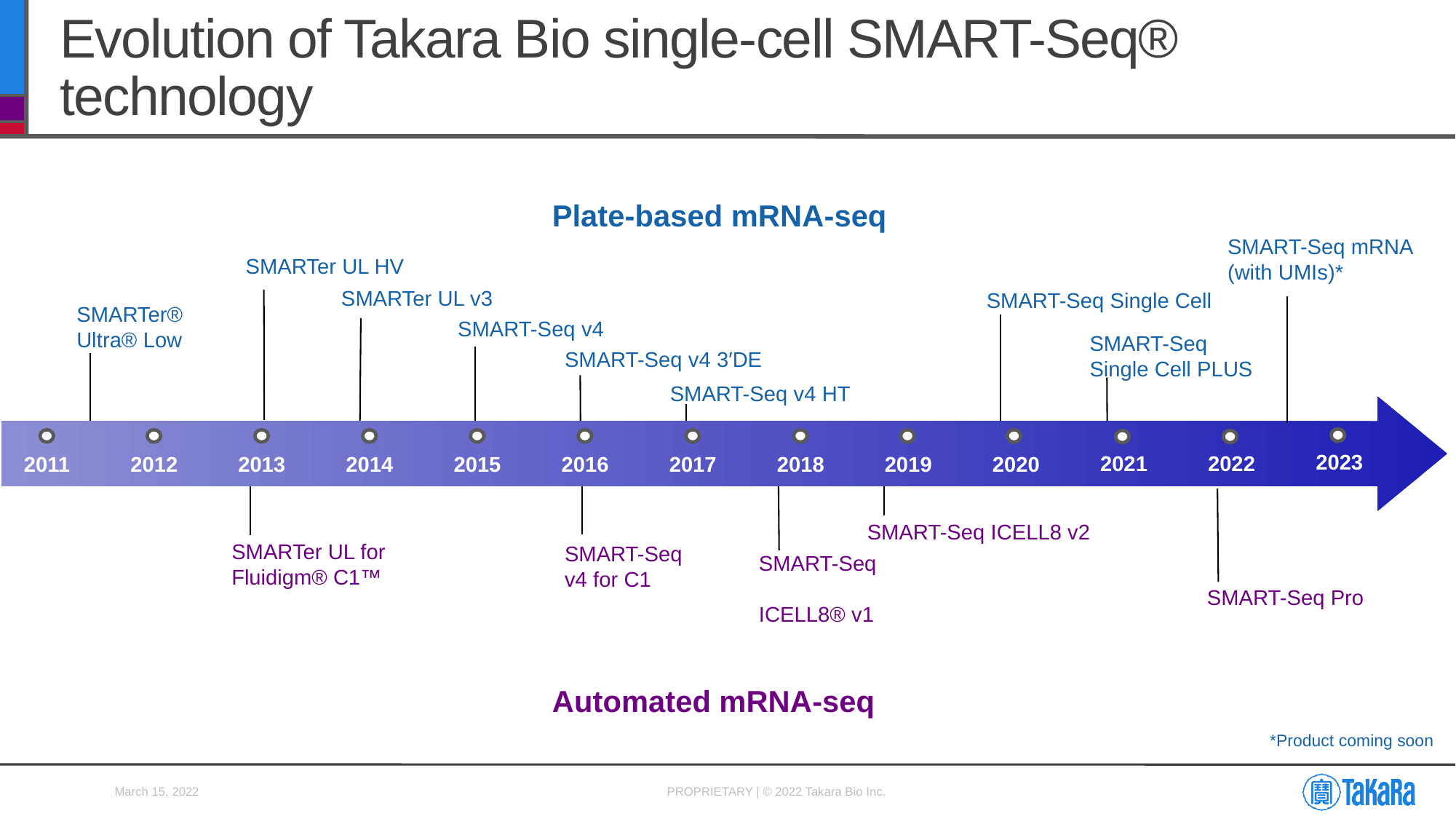

# Evolution of Takara Bio single-cell SMART-Seq® technology
Plate-based mRNA-seq
SMART-Seq mRNA (with UMIs)*
SMARTer UL HV
SMARTer UL v3
SMART-Seq Single Cell
SMARTer®
Ultra® Low
SMART-Seq v4
SMART-Seq
Single Cell PLUS
SMART-Seq v4 3′DE
SMART-Seq v4 HT

2023

2011

2012

2013

2014

2015

2016

2017

2018

2019

2020

2021

2022
SMART-Seq ICELL8 v2
SMARTer UL for Fluidigm® C1™
SMART-Seq
v4 for C1
SMART-Seq
ICELL8® v1
SMART-Seq Pro
Automated mRNA-seq
*Product coming soon
March 15, 2022
PROPRIETARY | © 2022 Takara Bio Inc.